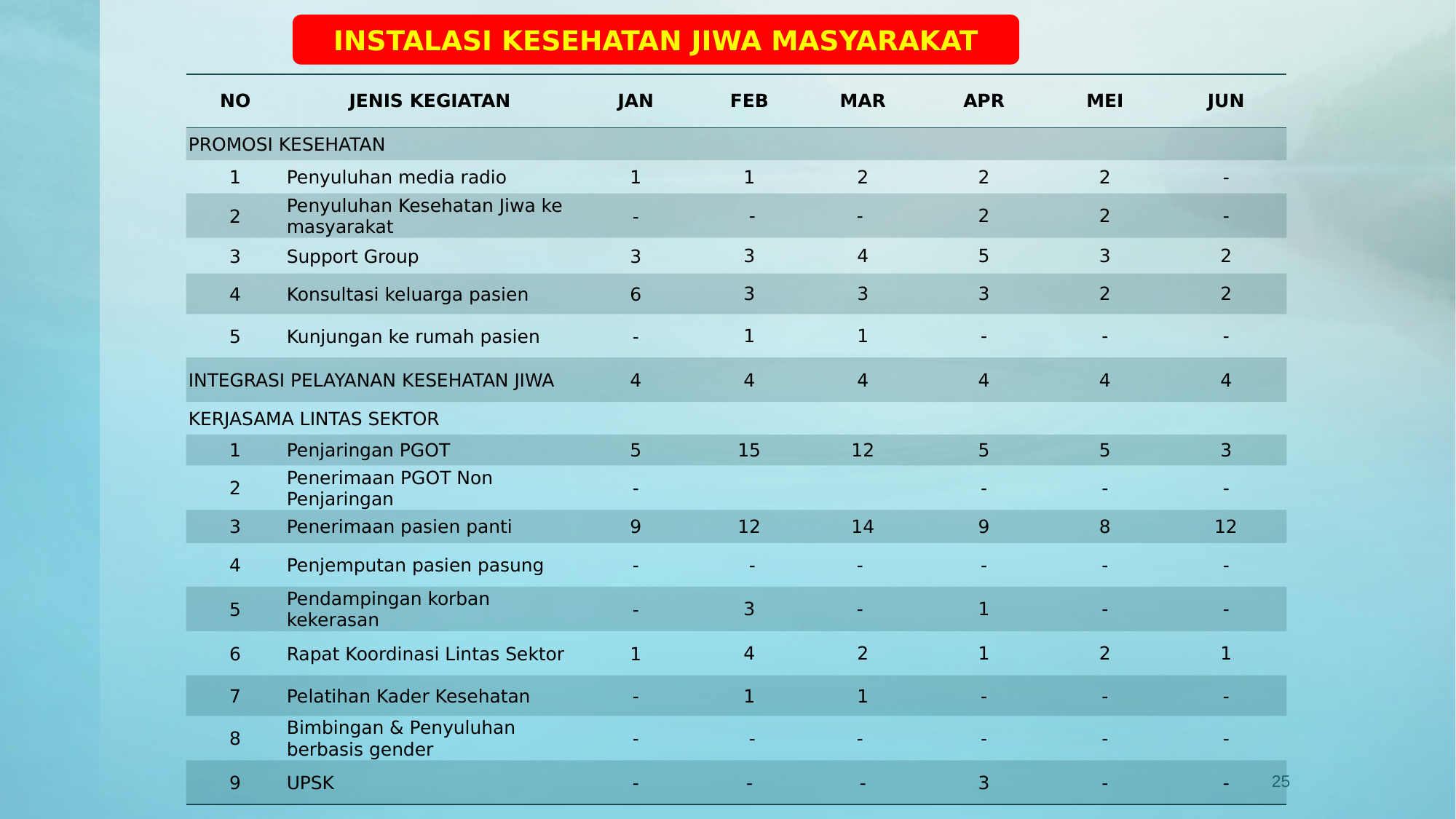

INSTALASI KESEHATAN JIWA MASYARAKAT
| NO | JENIS KEGIATAN | JAN | FEB | MAR | APR | MEI | JUN |
| --- | --- | --- | --- | --- | --- | --- | --- |
| PROMOSI KESEHATAN |  |  |  |  |  |  |  |
| 1 | Penyuluhan media radio | 1 | 1 | 2 | 2 | 2 | - |
| 2 | Penyuluhan Kesehatan Jiwa ke masyarakat | - | - | - | 2 | 2 | - |
| 3 | Support Group | 3 | 3 | 4 | 5 | 3 | 2 |
| 4 | Konsultasi keluarga pasien | 6 | 3 | 3 | 3 | 2 | 2 |
| 5 | Kunjungan ke rumah pasien | - | 1 | 1 | - | - | - |
| INTEGRASI PELAYANAN KESEHATAN JIWA |  | 4 | 4 | 4 | 4 | 4 | 4 |
| KERJASAMA LINTAS SEKTOR |  |  |  |  |  |  |  |
| 1 | Penjaringan PGOT | 5 | 15 | 12 | 5 | 5 | 3 |
| 2 | Penerimaan PGOT Non Penjaringan | - |  |  | - | - | - |
| 3 | Penerimaan pasien panti | 9 | 12 | 14 | 9 | 8 | 12 |
| 4 | Penjemputan pasien pasung | - | - | - | - | - | - |
| 5 | Pendampingan korban kekerasan | - | 3 | - | 1 | - | - |
| 6 | Rapat Koordinasi Lintas Sektor | 1 | 4 | 2 | 1 | 2 | 1 |
| 7 | Pelatihan Kader Kesehatan | - | 1 | 1 | - | - | - |
| 8 | Bimbingan & Penyuluhan berbasis gender | - | - | - | - | - | - |
| 9 | UPSK | - | - | - | 3 | - | - |
25